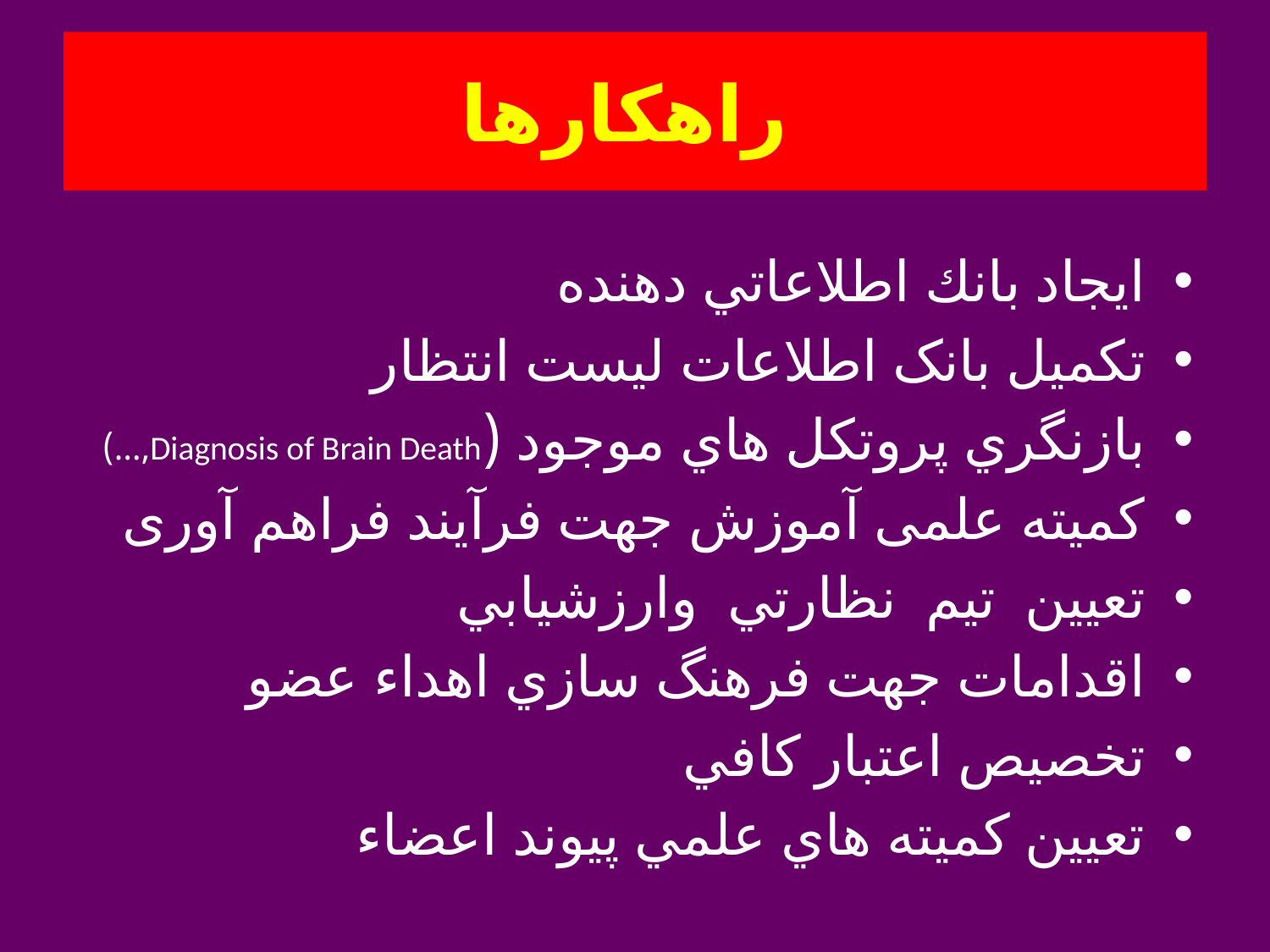

# راهکارها
ایجاد بانك اطلاعاتي دهنده
تکمیل بانک اطلاعات لیست انتظار
بازنگري پروتكل هاي موجود (Diagnosis of Brain Death,…)
کمیته علمی آموزش جهت فرآیند فراهم آوری
تعيين  تيم  نظارتي  وارزشيابي
اقدامات جهت فرهنگ سازي اهداء عضو
تخصيص اعتبار كافي
تعيين كميته هاي علمي پیوند اعضاء